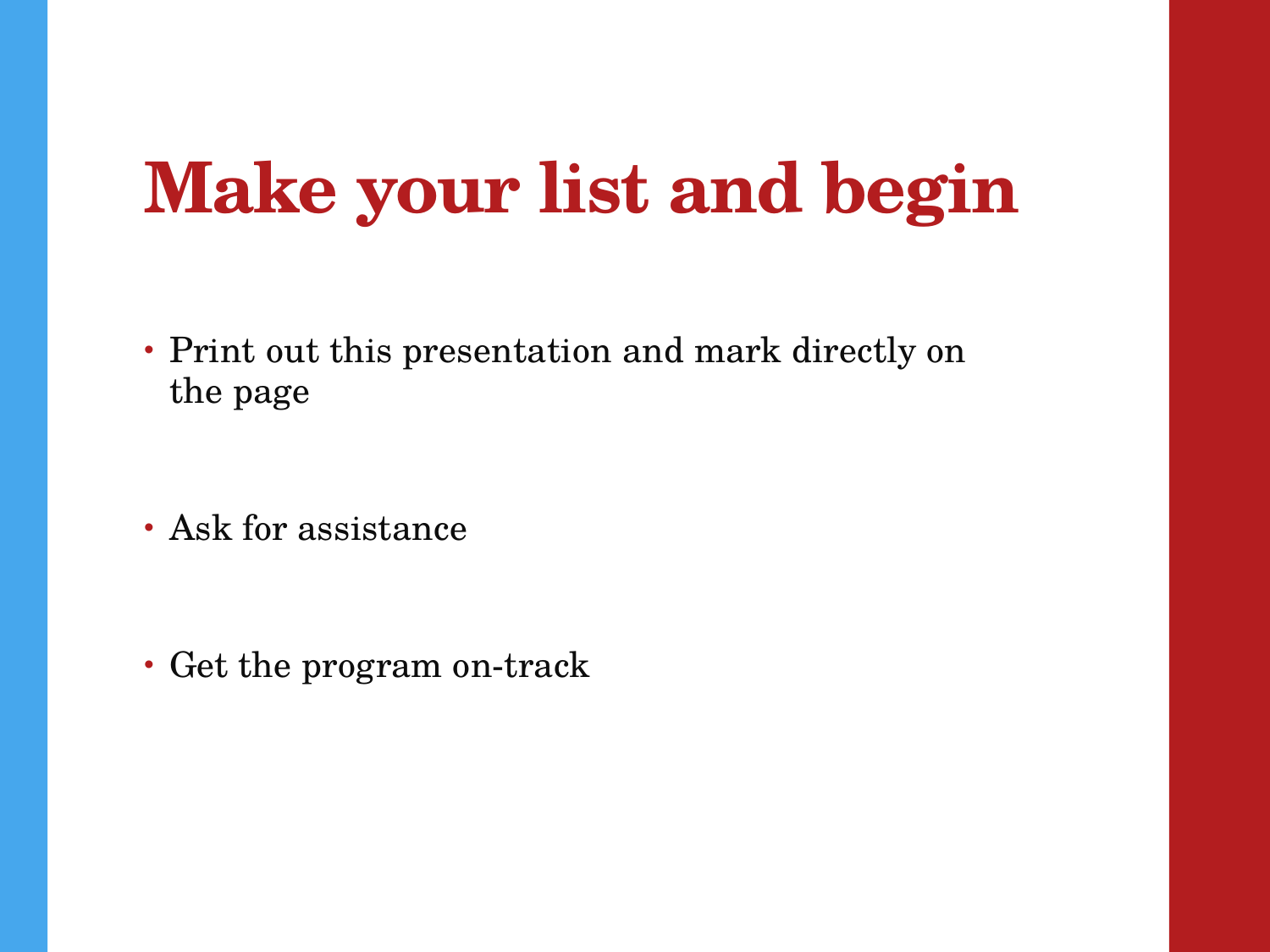

# Make your list and begin

Print out this presentation and mark directly on the page

Ask for assistance

Get the program on-track